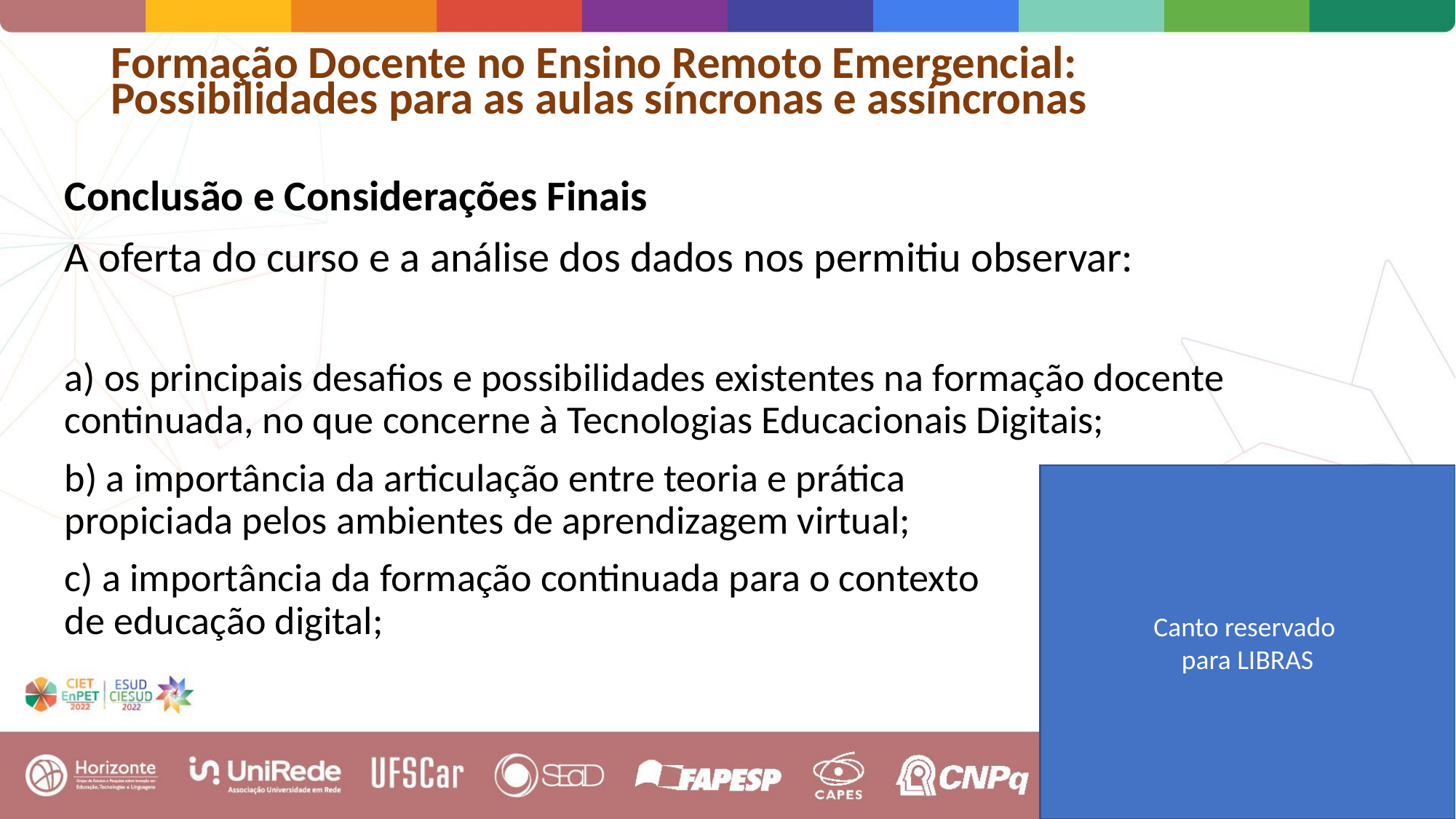

# Formação Docente no Ensino Remoto Emergencial: Possibilidades para as aulas síncronas e assíncronas
Conclusão e Considerações Finais
A oferta do curso e a análise dos dados nos permitiu observar:

a) os principais desafios e possibilidades existentes na formação docente continuada, no que concerne à Tecnologias Educacionais Digitais;
b) a importância da articulação entre teoria e prática
propiciada pelos ambientes de aprendizagem virtual;
c) a importância da formação continuada para o contexto
de educação digital;

Canto reservado
para LIBRAS